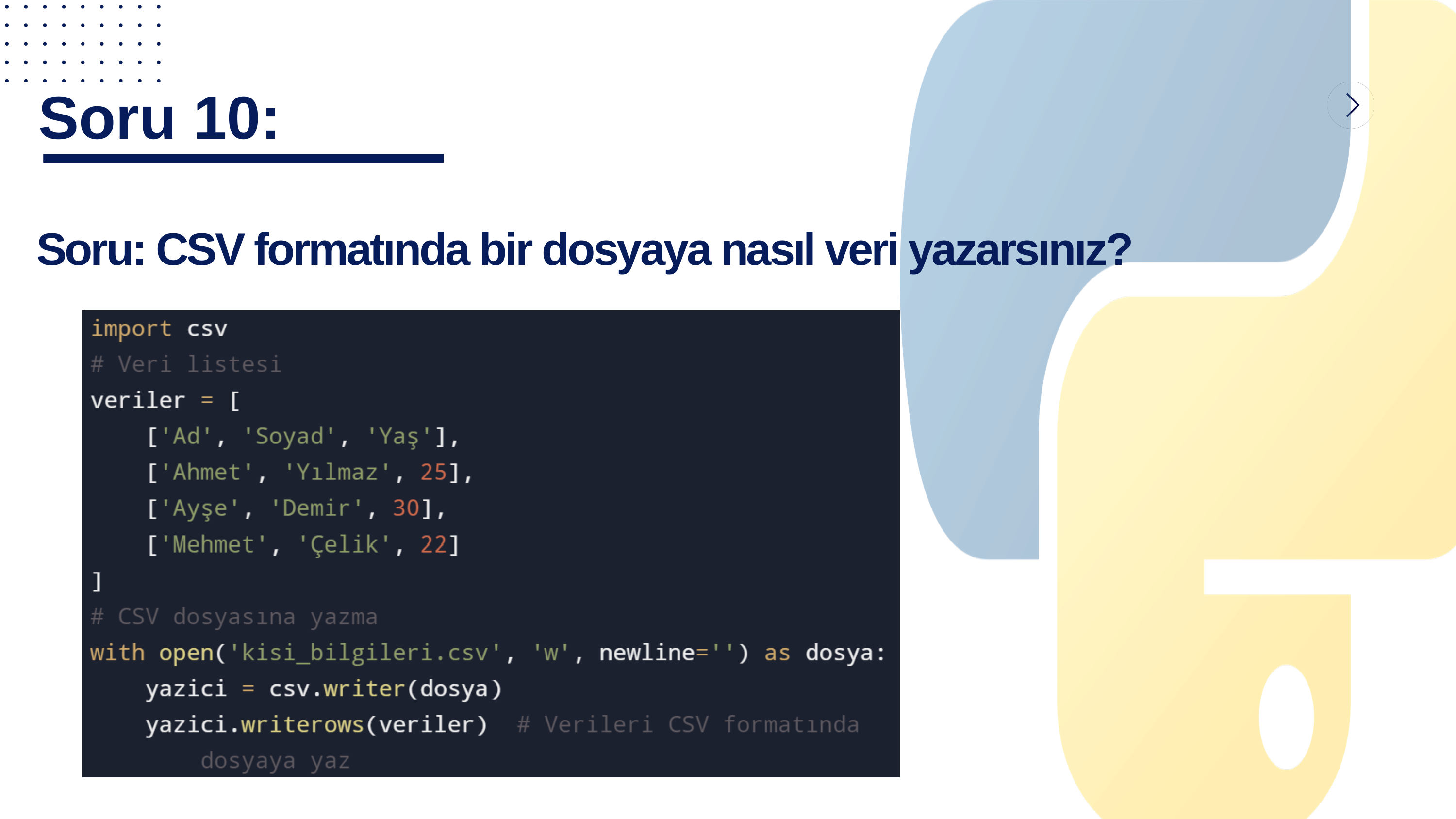

Soru 10:

Soru: CSV formatında bir dosyaya nasıl veri yazarsınız?